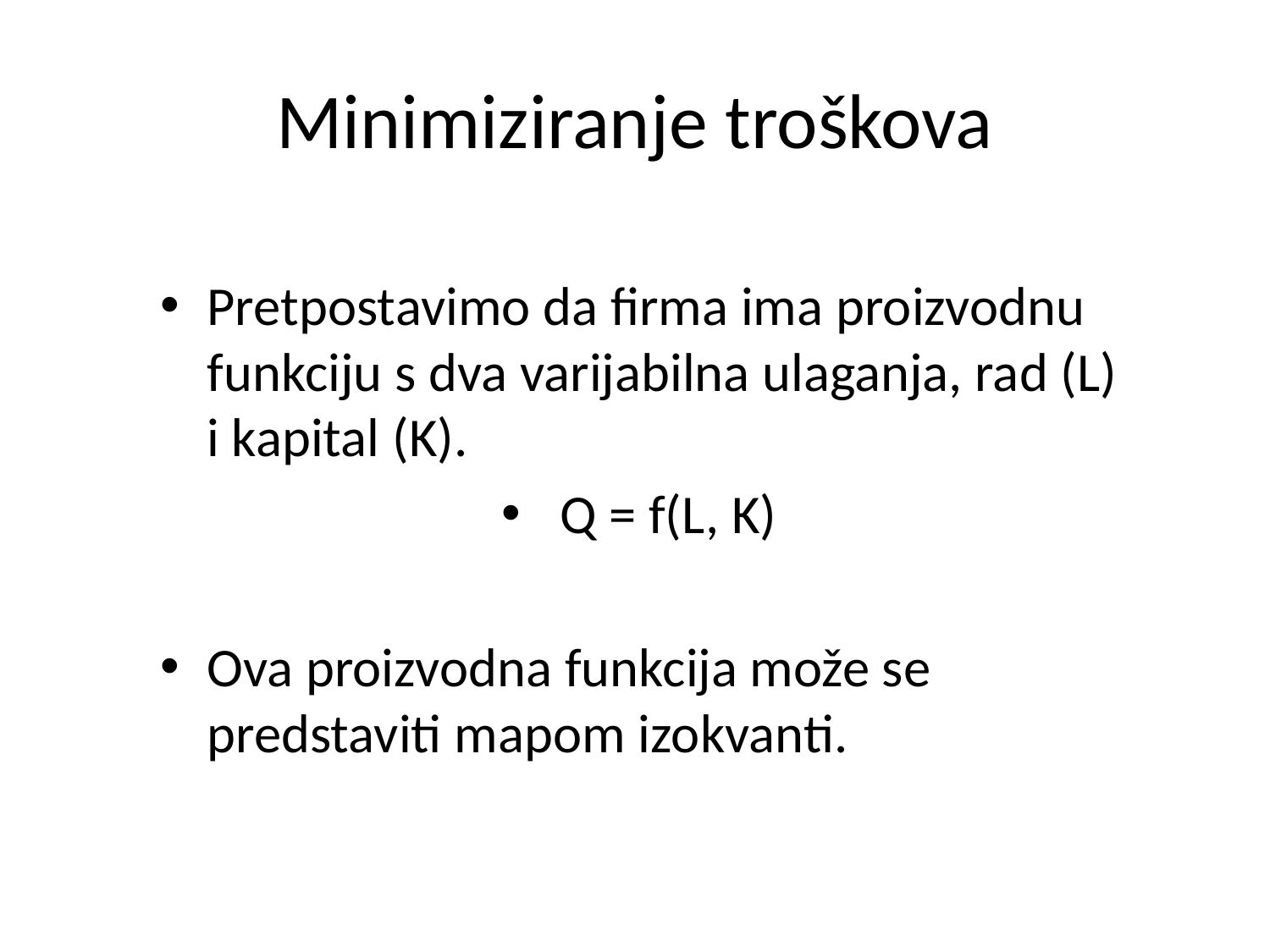

# Minimiziranje troškova
Pretpostavimo da firma ima proizvodnu funkciju s dva varijabilna ulaganja, rad (L) i kapital (K).
Q = f(L, K)

Ova proizvodna funkcija može se predstaviti mapom izokvanti.